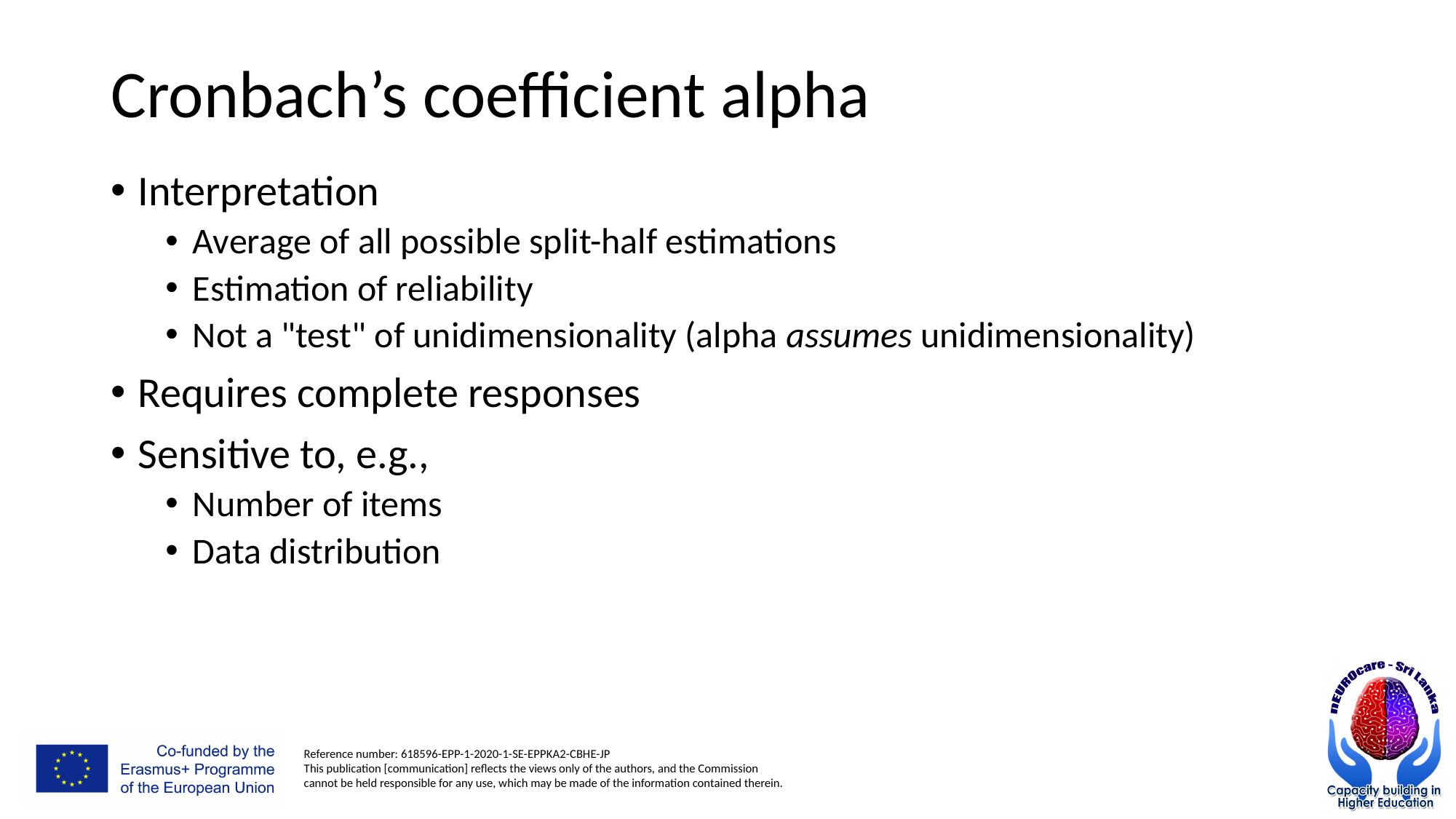

# Cronbach’s coefficient alpha
Interpretation
Average of all possible split-half estimations
Estimation of reliability
Not a "test" of unidimensionality (alpha assumes unidimensionality)
Requires complete responses
Sensitive to, e.g.,
Number of items
Data distribution